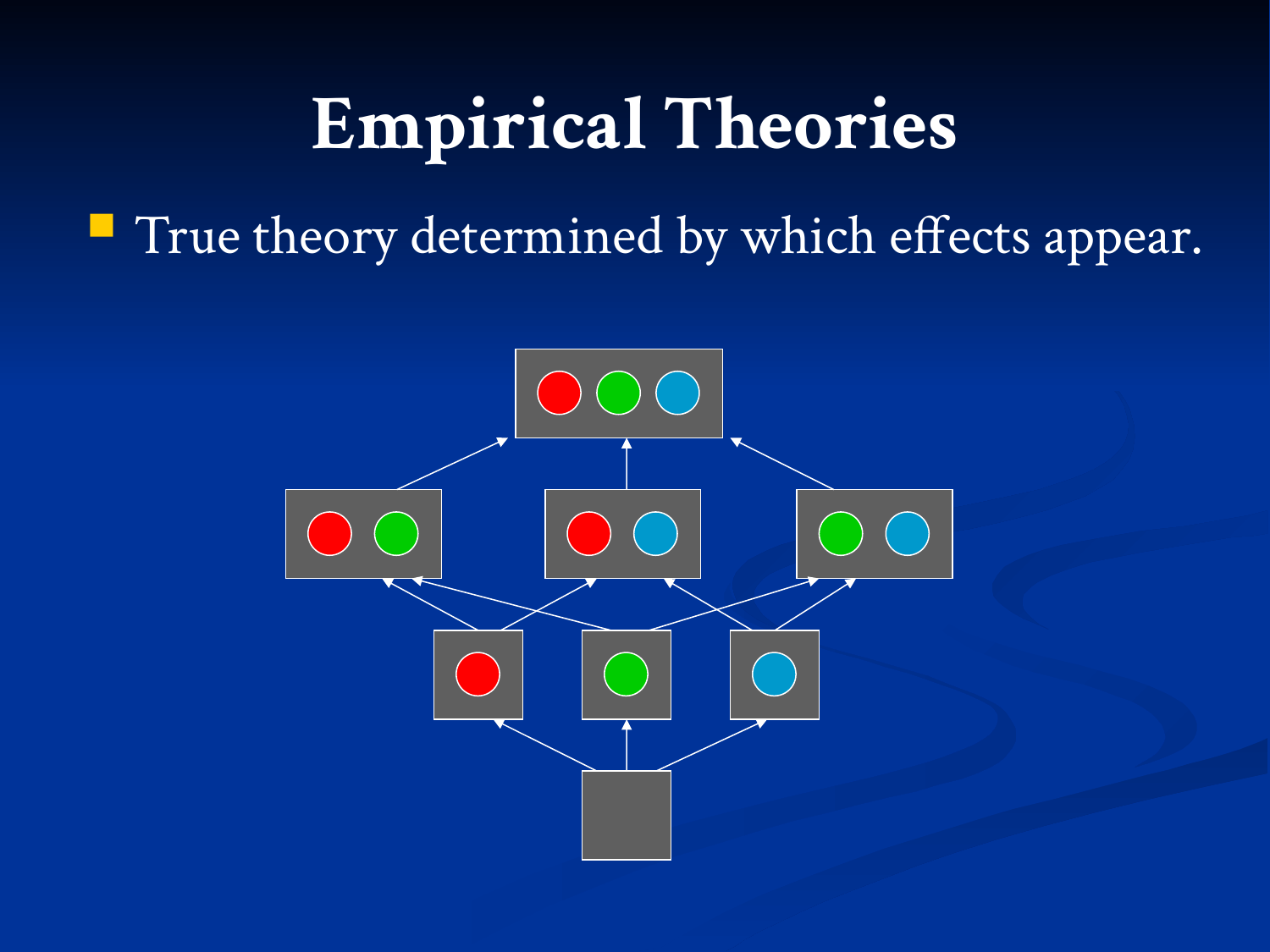

# Empirical Theories
True theory determined by which effects appear.